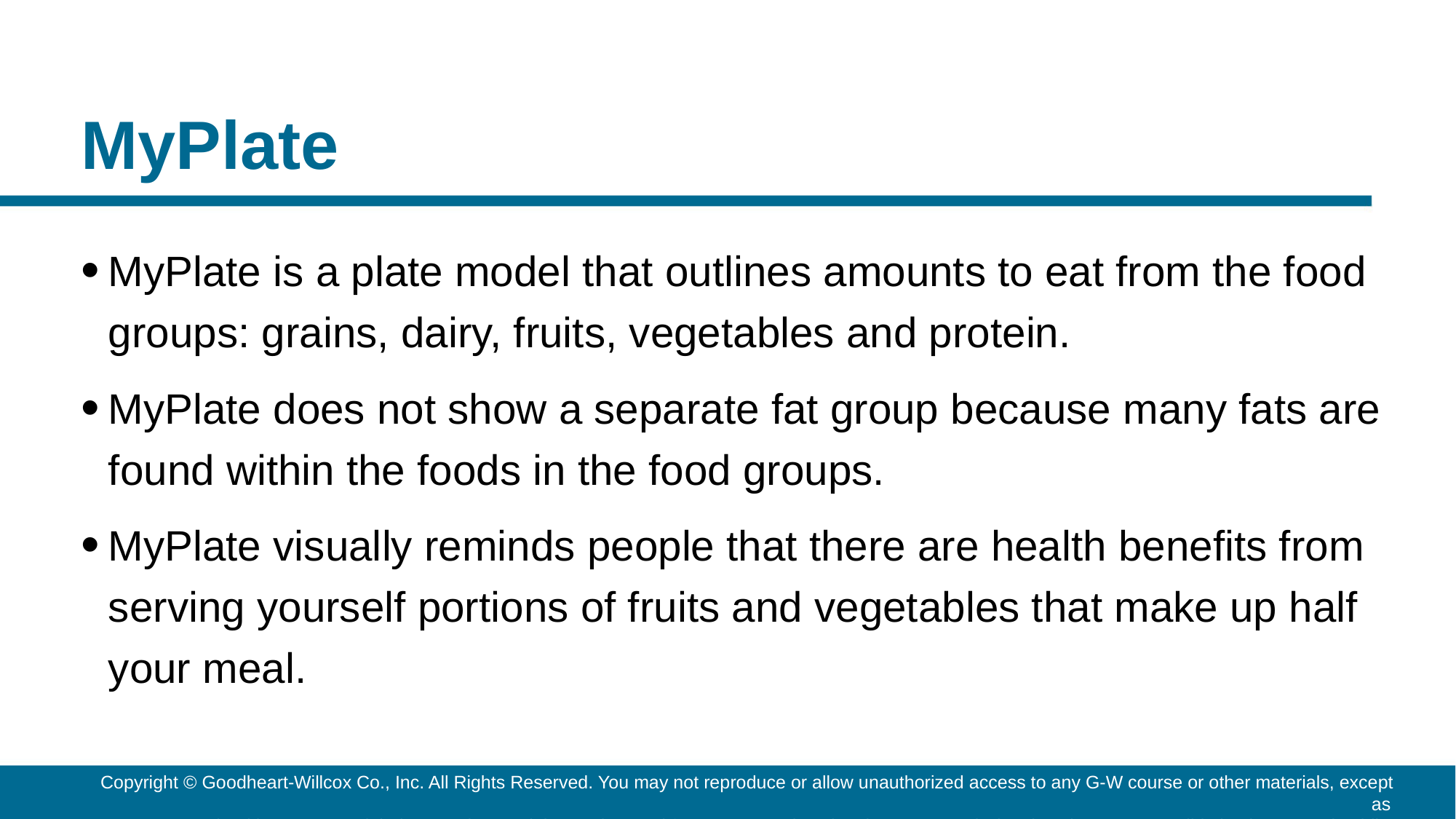

# MyPlate
MyPlate is a plate model that outlines amounts to eat from the food groups: grains, dairy, fruits, vegetables and protein.
MyPlate does not show a separate fat group because many fats are found within the foods in the food groups.
MyPlate visually reminds people that there are health benefits from serving yourself portions of fruits and vegetables that make up half your meal.